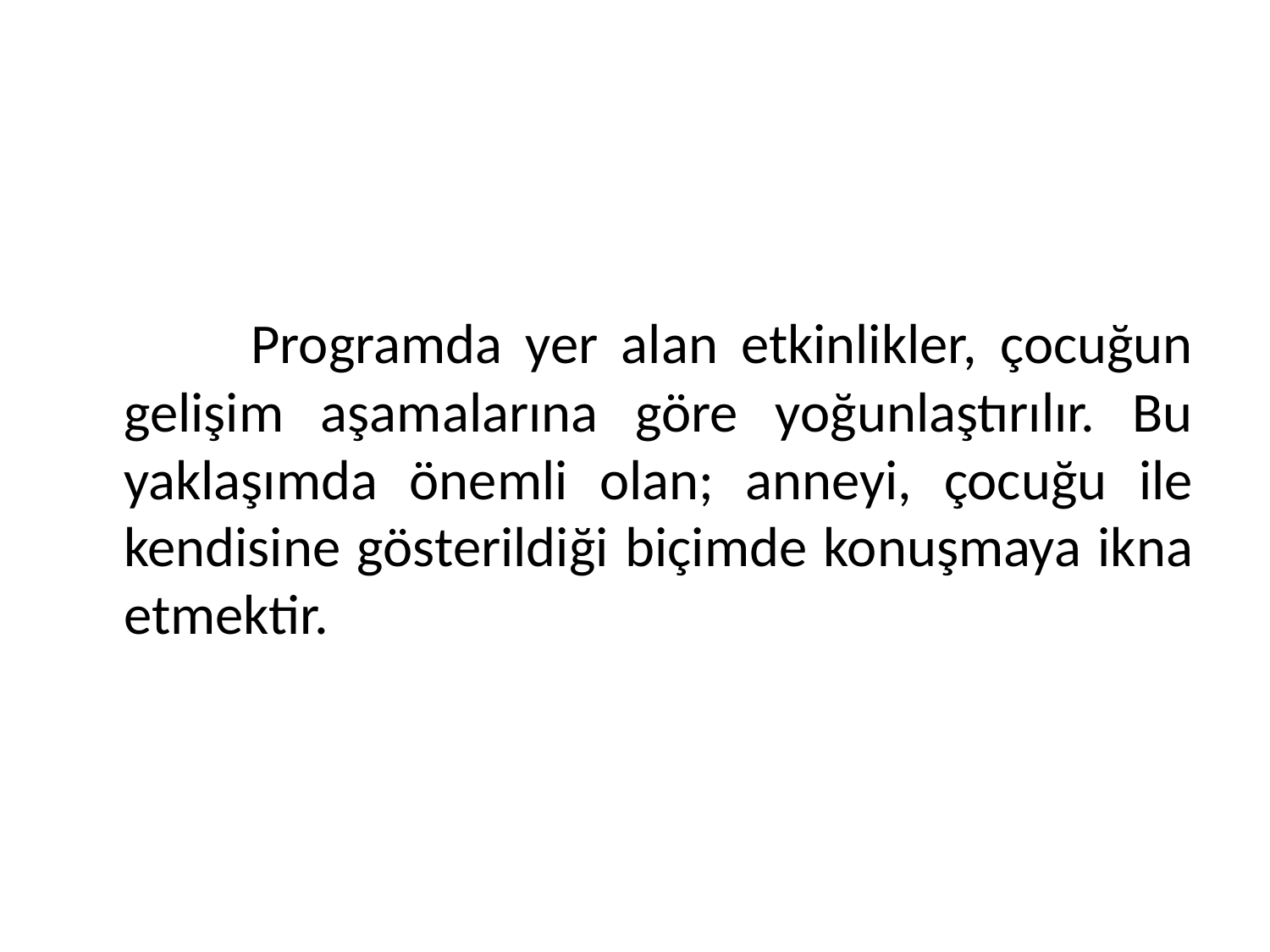

#

		Programda yer alan etkinlikler, çocuğun gelişim aşamalarına göre yoğunlaştırılır. Bu yaklaşımda önemli olan; anneyi, çocuğu ile kendisine gösterildiği biçimde konuşmaya ikna etmektir.